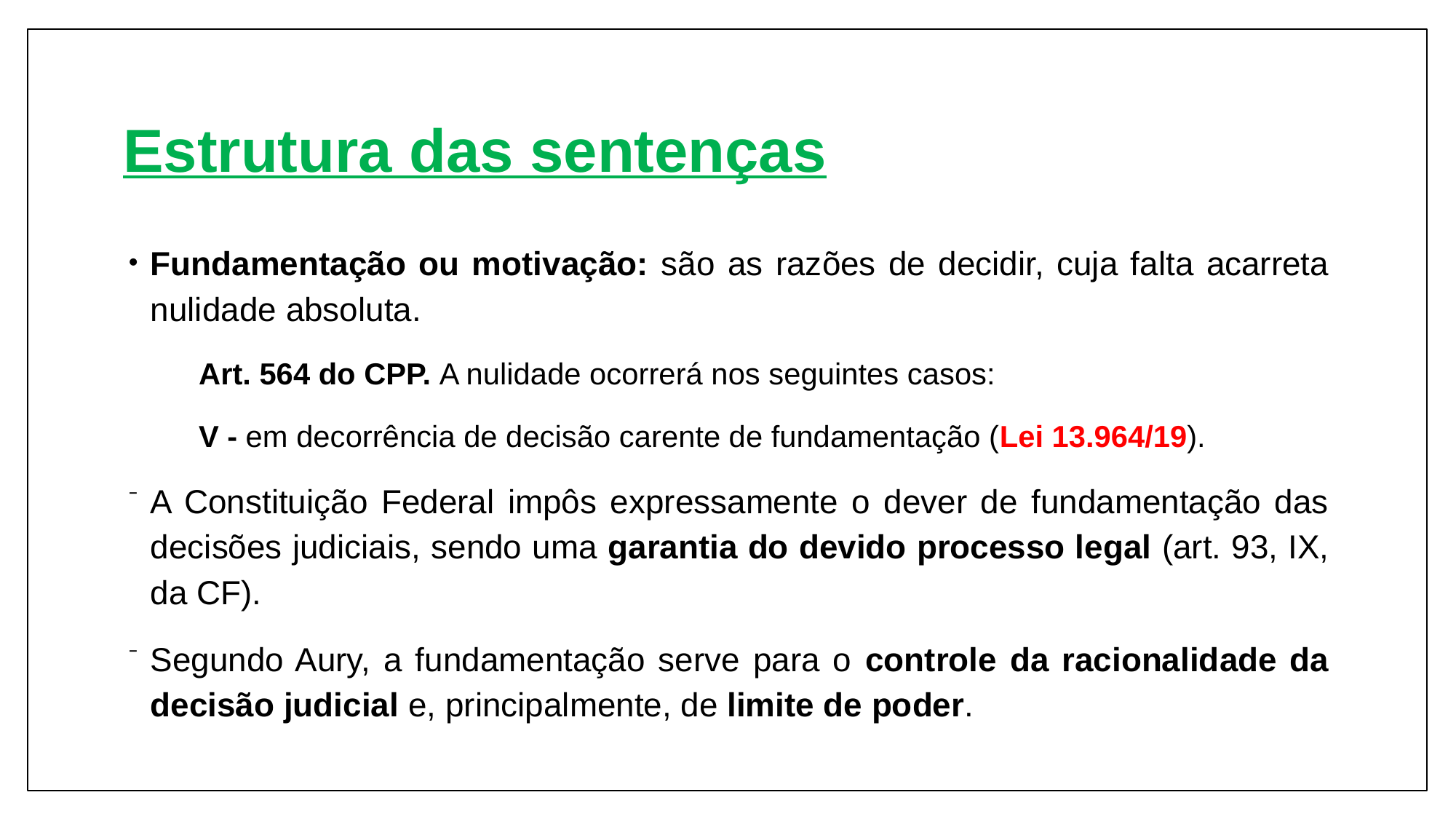

# Estrutura das sentenças
Fundamentação ou motivação: são as razões de decidir, cuja falta acarreta nulidade absoluta.
Art. 564 do CPP. A nulidade ocorrerá nos seguintes casos:
V - em decorrência de decisão carente de fundamentação (Lei 13.964/19).
A Constituição Federal impôs expressamente o dever de fundamentação das decisões judiciais, sendo uma garantia do devido processo legal (art. 93, IX, da CF).
Segundo Aury, a fundamentação serve para o controle da racionalidade da decisão judicial e, principalmente, de limite de poder.